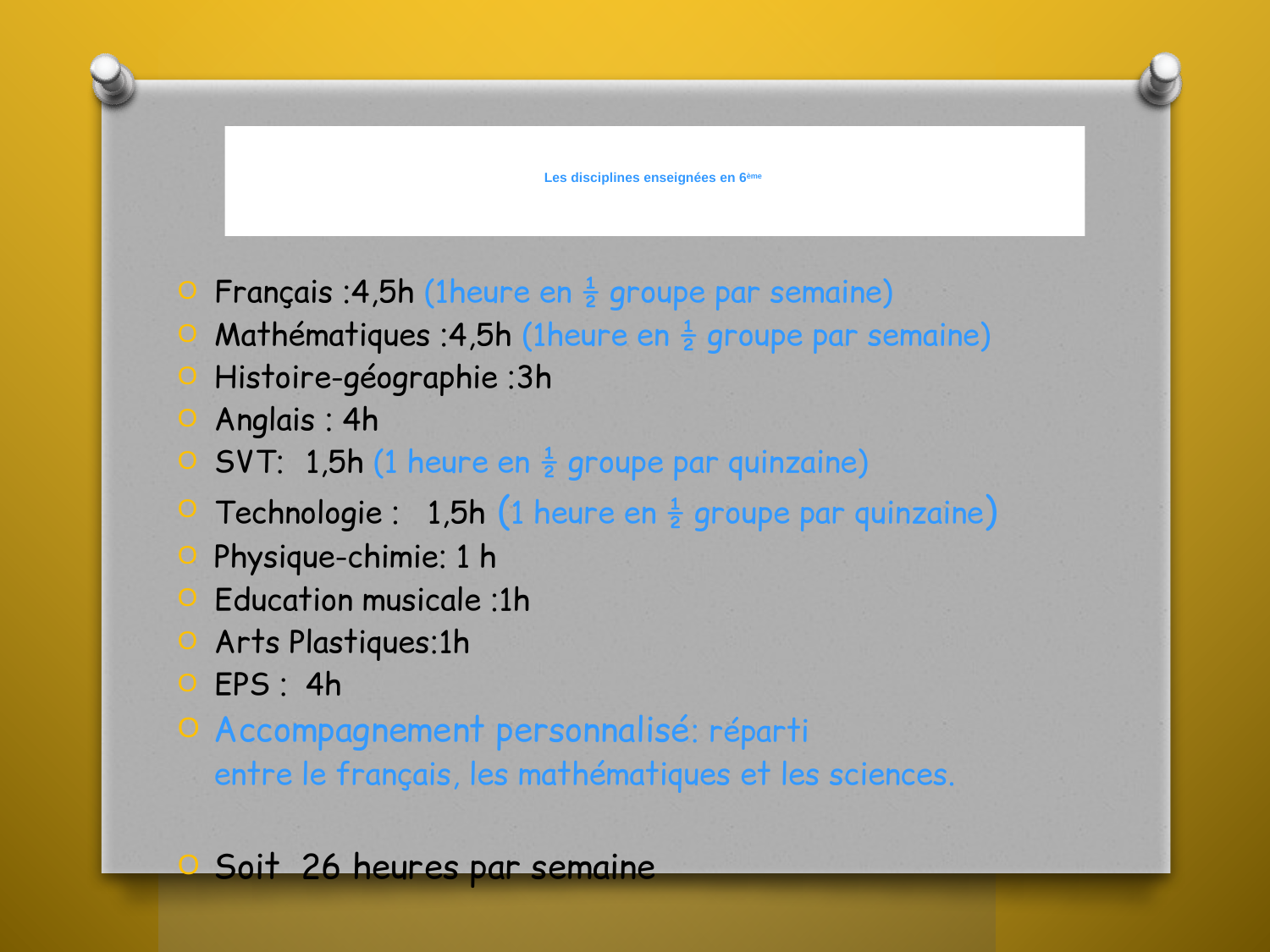

# Les disciplines enseignées en 6ème
Français :4,5h (1heure en ½ groupe par semaine)
Mathématiques :4,5h (1heure en ½ groupe par semaine)
Histoire-géographie :3h
Anglais : 4h
SVT: 	1,5h (1 heure en ½ groupe par quinzaine)
Technologie :	1,5h (1 heure en ½ groupe par quinzaine)
Physique-chimie: 1 h
Education musicale :1h
Arts Plastiques:1h
EPS : 	4h
Accompagnement personnalisé: réparti
    entre le français, les mathématiques et les sciences.

Soit  26 heures par semaine